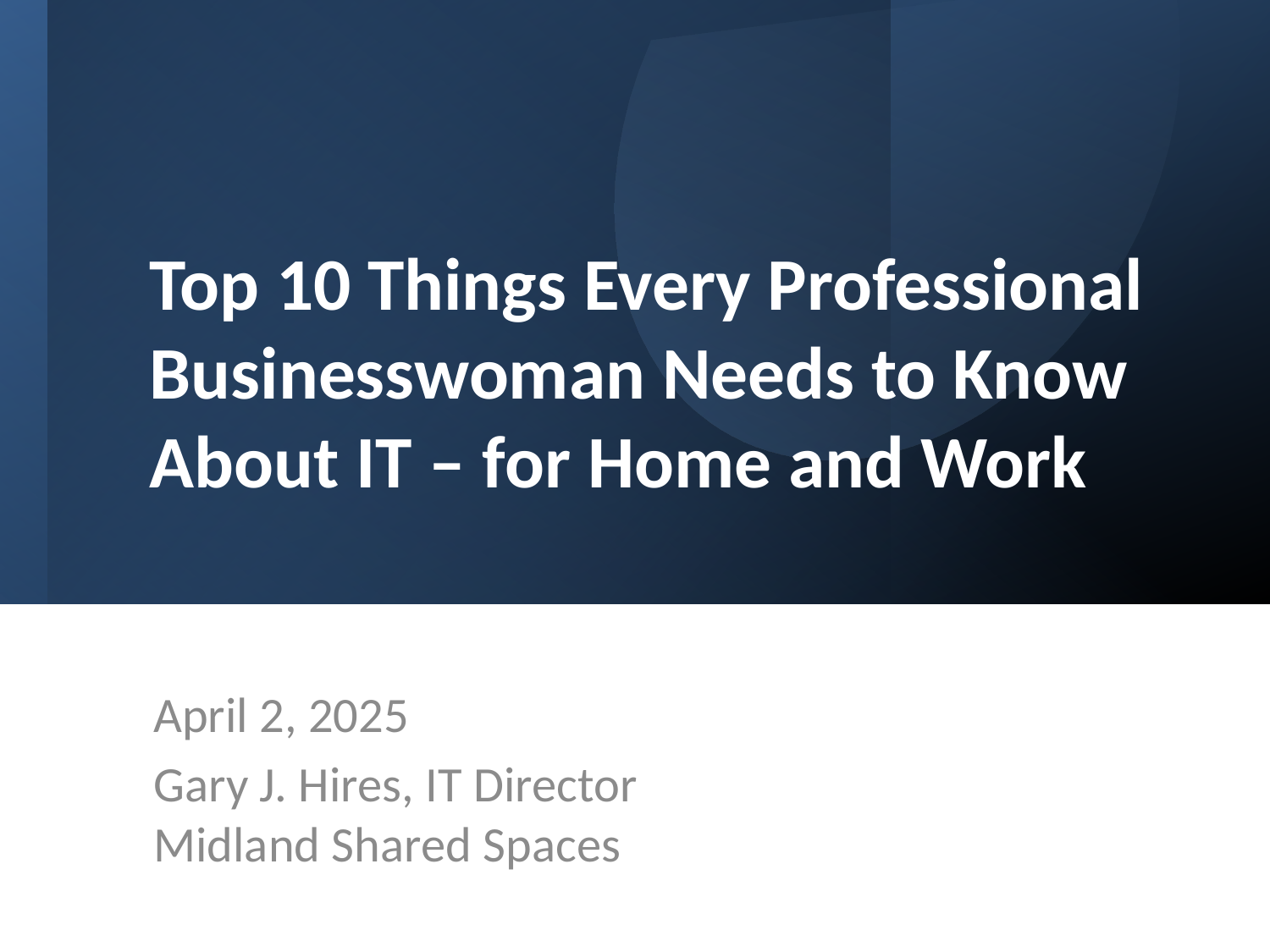

# Top 10 Things Every Professional Businesswoman Needs to Know About IT – for Home and Work
April 2, 2025
Gary J. Hires, IT Director
Midland Shared Spaces